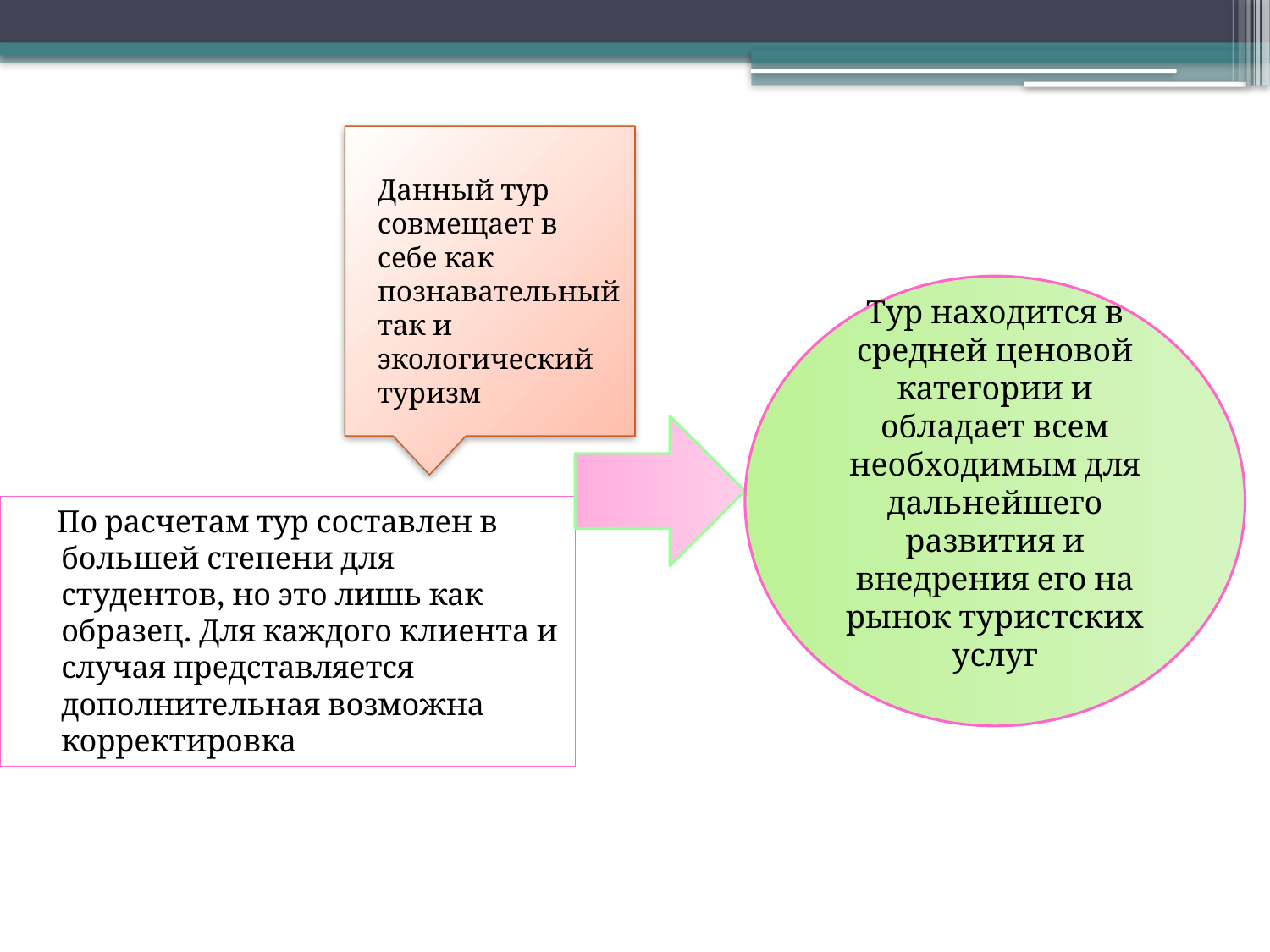

Данный тур совмещает в себе как познавательный так и экологический туризм
Тур находится в средней ценовой категории и обладает всем необходимым для дальнейшего развития и внедрения его на рынок туристских услуг

    По расчетам тур составлен в большей степени для студентов, но это лишь как образец. Для каждого клиента и случая представляется дополнительная возможна корректировка